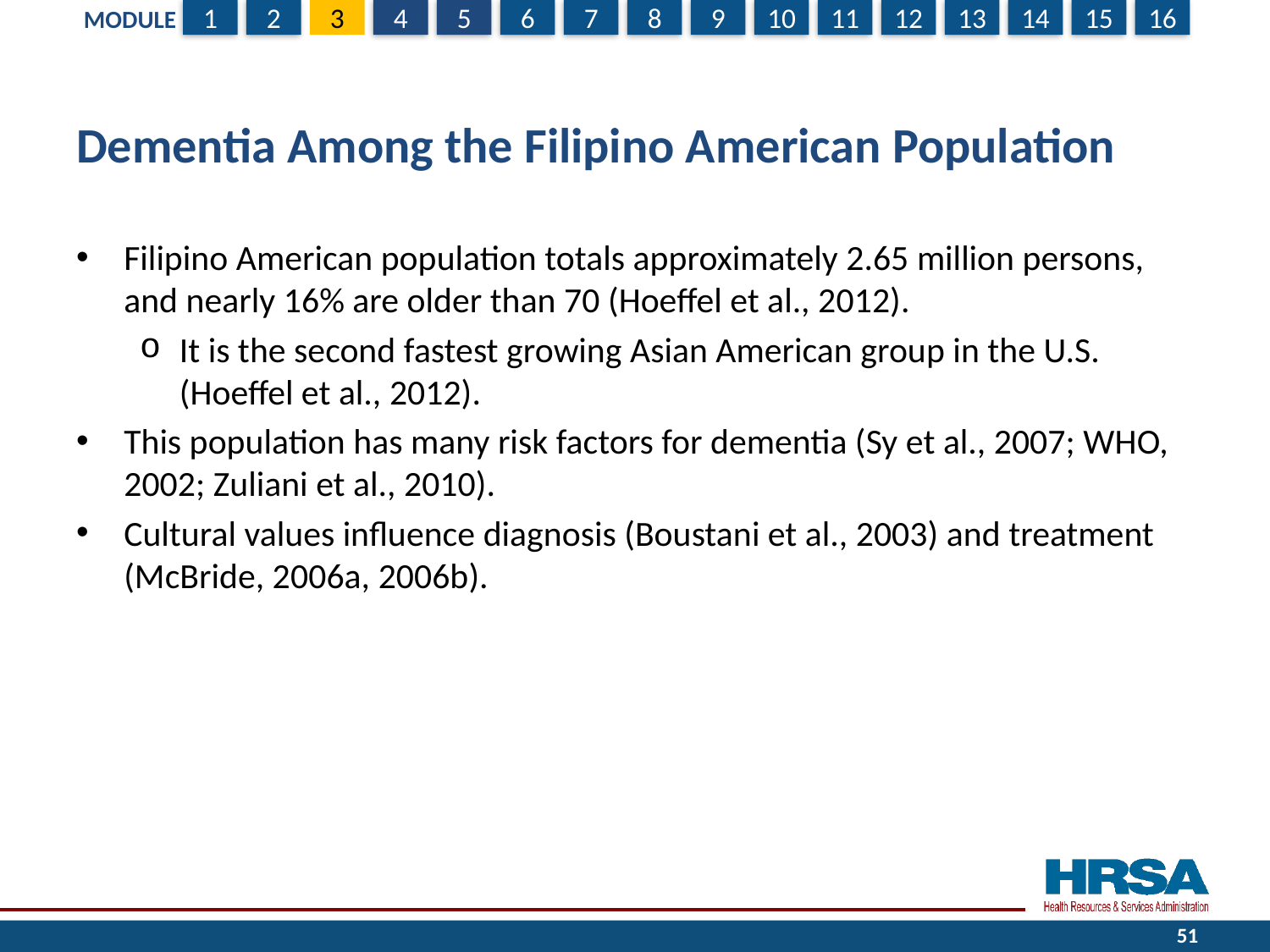

# Dementia Among the Filipino American Population
Filipino American population totals approximately 2.65 million persons, and nearly 16% are older than 70 (Hoeffel et al., 2012).
It is the second fastest growing Asian American group in the U.S. (Hoeffel et al., 2012).
This population has many risk factors for dementia (Sy et al., 2007; WHO, 2002; Zuliani et al., 2010).
Cultural values influence diagnosis (Boustani et al., 2003) and treatment (McBride, 2006a, 2006b).